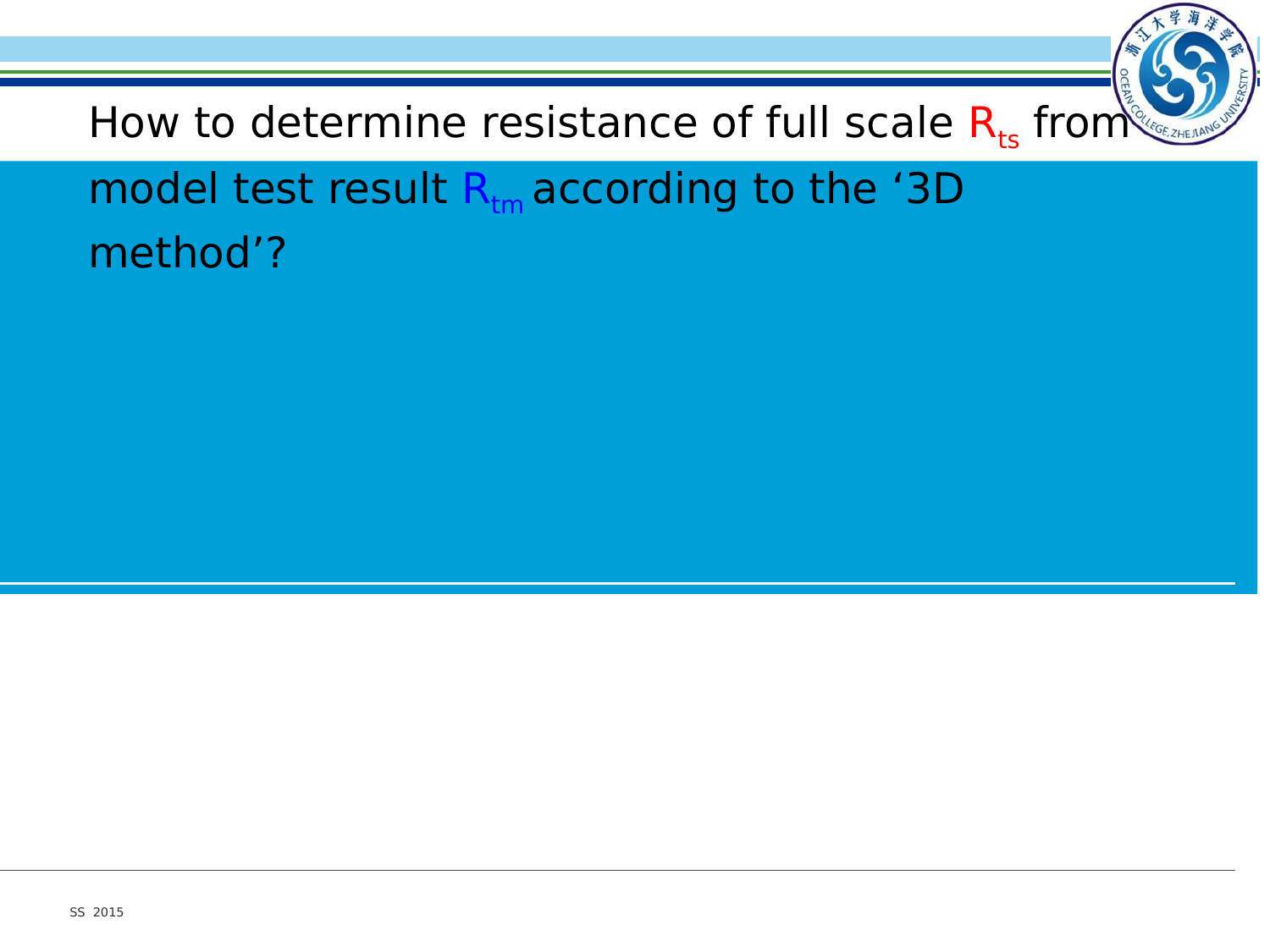

How to determine resistance of full scale Rts from model test result Rtm according to the ‘3D method’?